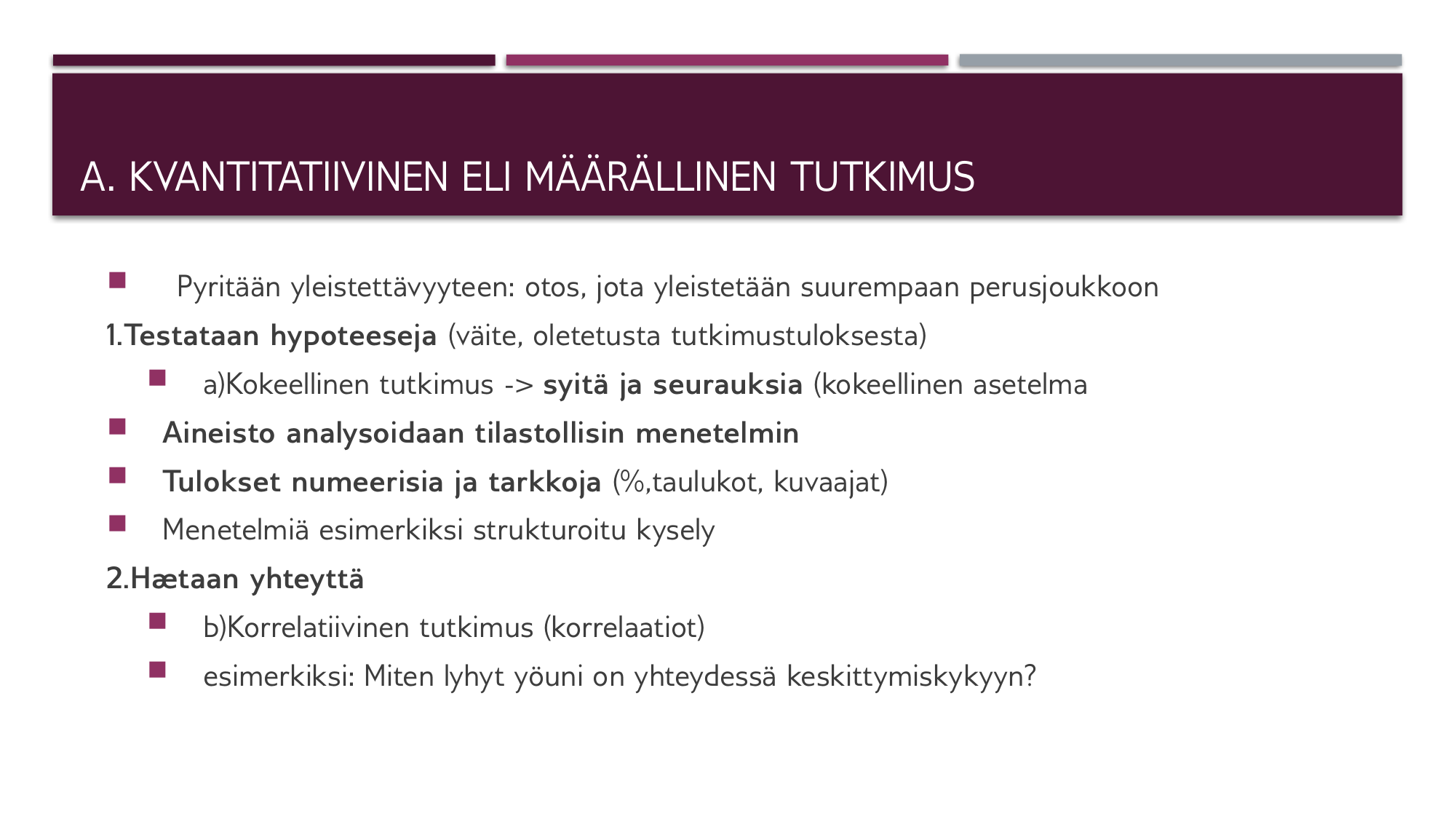

# A. Kvantitatiivinen eli Määrällinen Tutkimus
Pyritään yleistettävyyteen: otos, jota yleistetään suurempaan perusjoukkoon
1.Testataan hypoteeseja (väite, oletetusta tutkimustuloksesta)
a)Kokeellinen tutkimus -> syitä ja seurauksia (kokeellinen asetelma
Aineisto analysoidaan tilastollisin menetelmin
Tulokset numeerisia ja tarkkoja (%,taulukot, kuvaajat)
Menetelmiä esimerkiksi strukturoitu kysely
2.Haetaan yhteyttä
b)Korrelatiivinen tutkimus (korrelaatiot)
esimerkiksi: Miten lyhyt yöuni on yhteydessä keskittymiskykyyn?